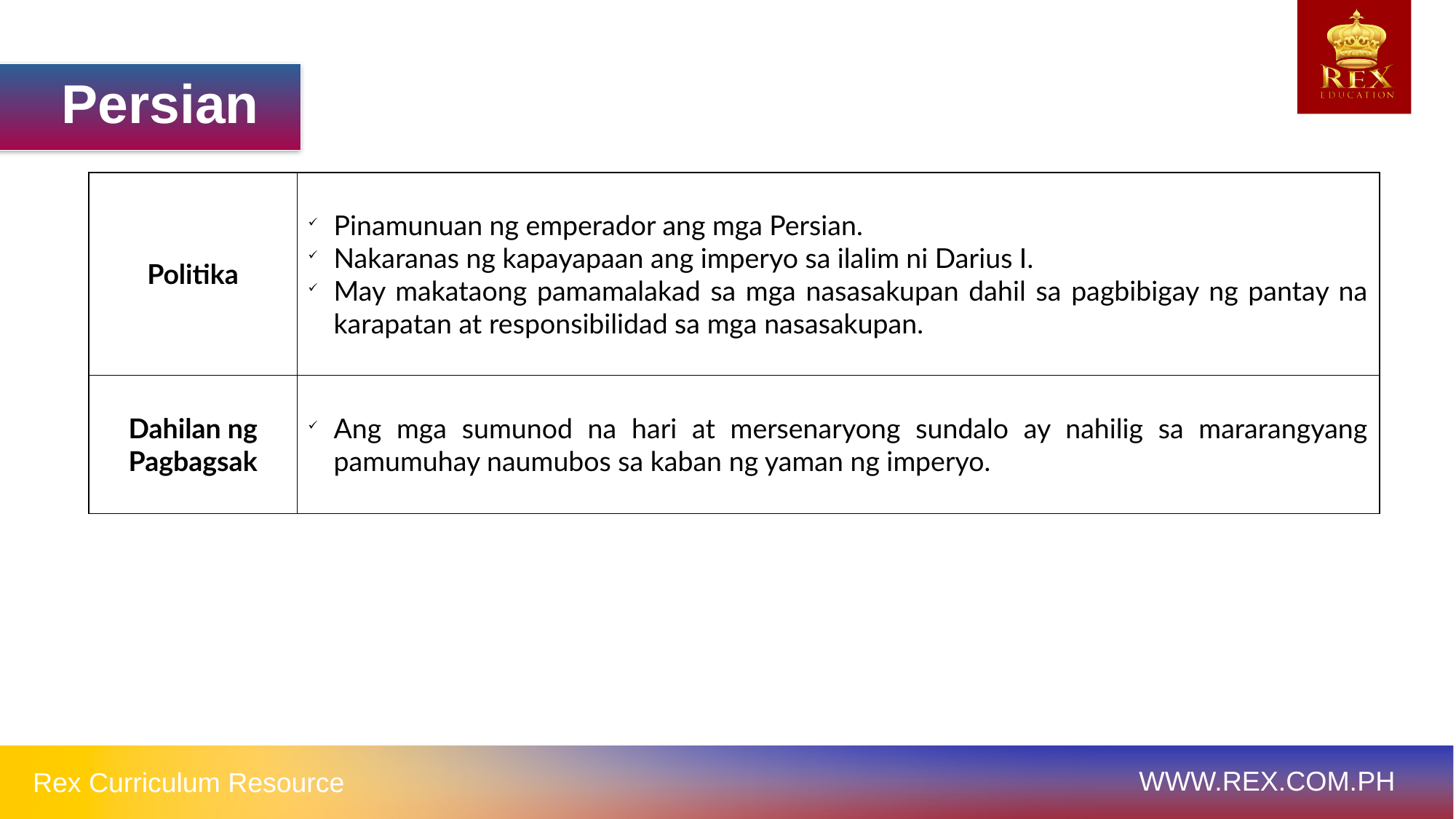

Persian

| Politika | Pinamunuan ng emperador ang mga Persian. Nakaranas ng kapayapaan ang imperyo sa ilalim ni Darius I. May makataong pamamalakad sa mga nasasakupan dahil sa pagbibigay ng pantay na karapatan at responsibilidad sa mga nasasakupan. |
| --- | --- |
| Dahilan ng Pagbagsak | Ang mga sumunod na hari at mersenaryong sundalo ay nahilig sa mararangyang pamumuhay naumubos sa kaban ng yaman ng imperyo. |